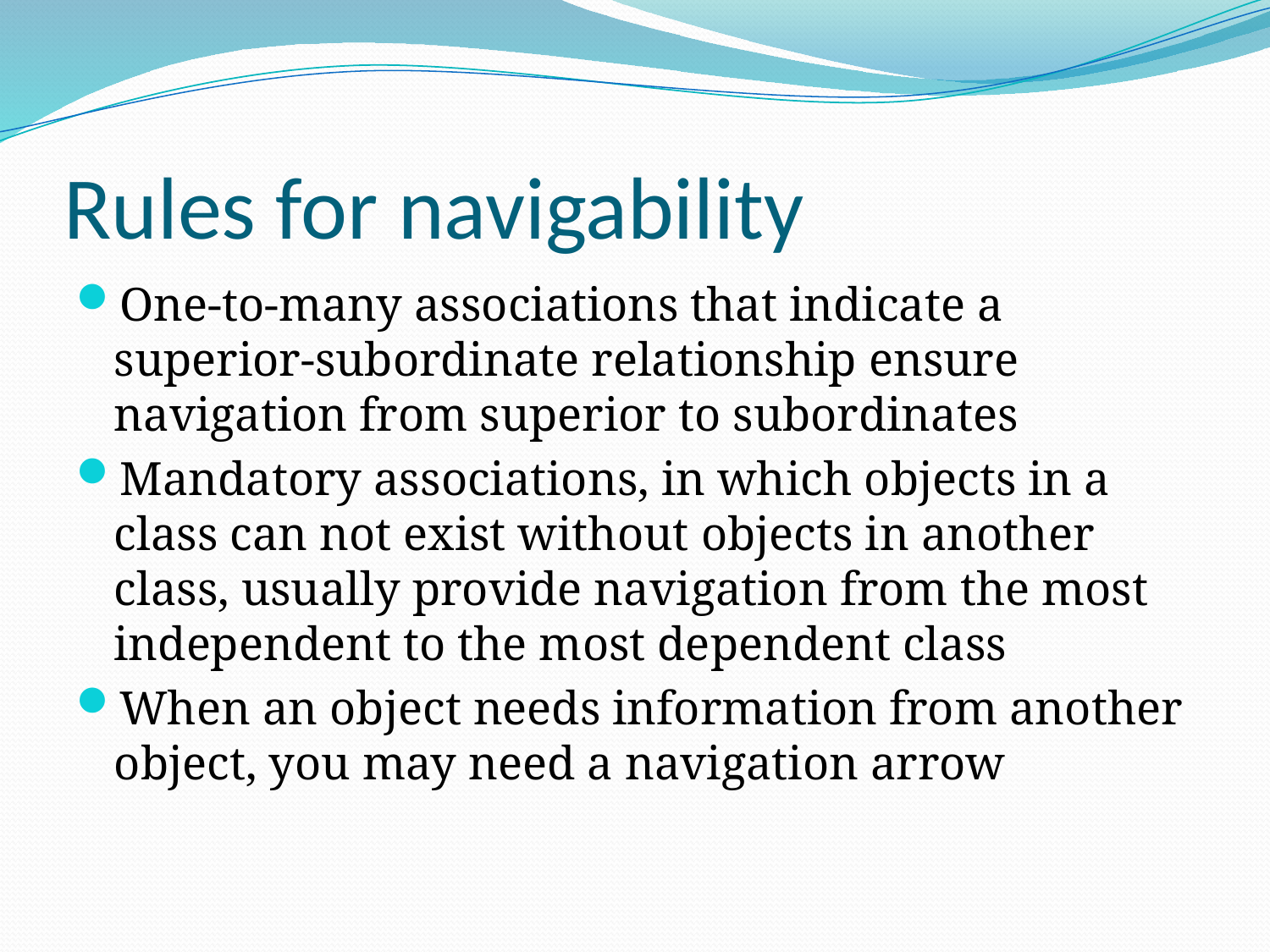

# Rules for navigability
One-to-many associations that indicate a superior-subordinate relationship ensure navigation from superior to subordinates
Mandatory associations, in which objects in a class can not exist without objects in another class, usually provide navigation from the most independent to the most dependent class
When an object needs information from another object, you may need a navigation arrow